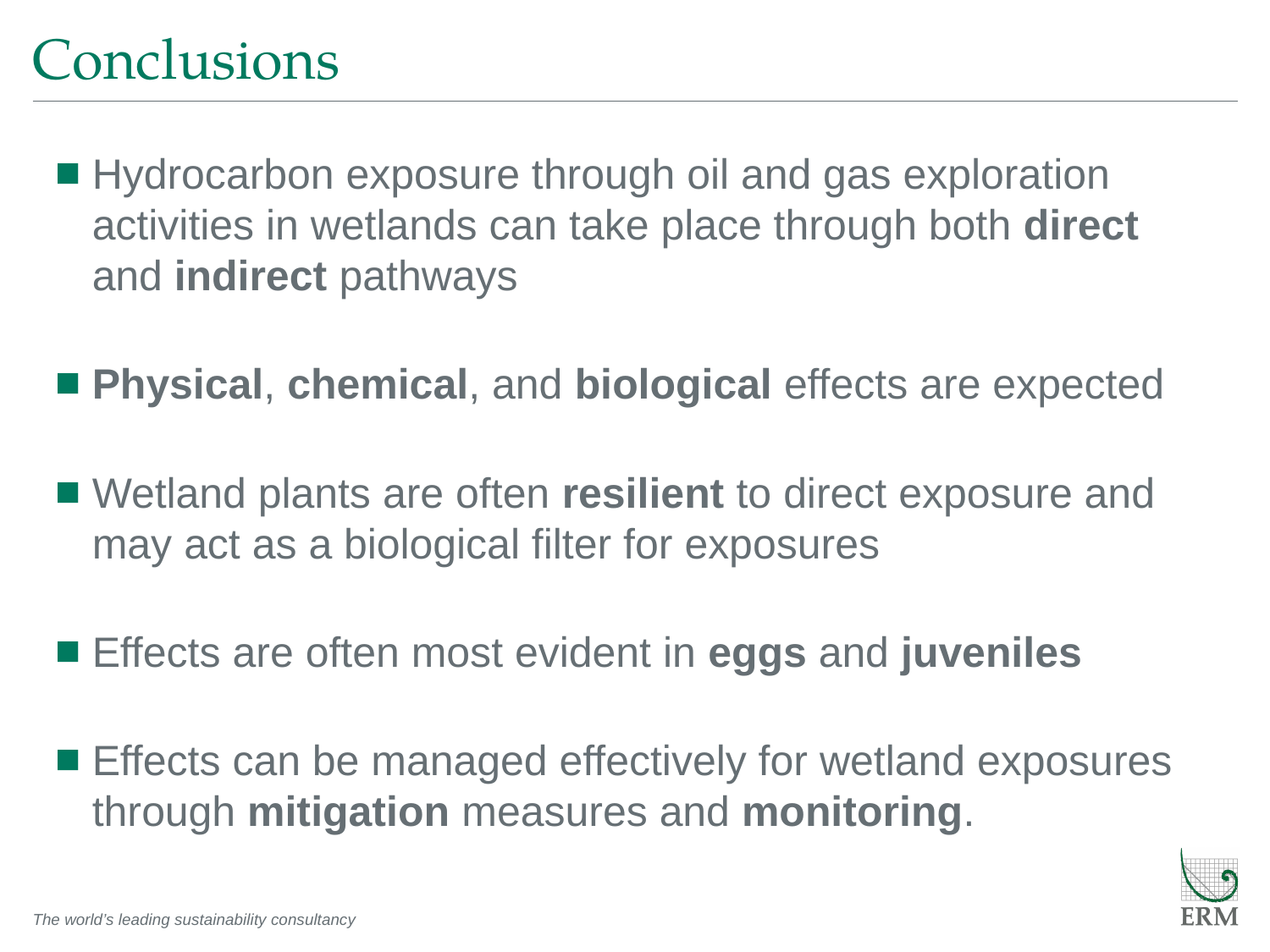

# Conclusions
Hydrocarbon exposure through oil and gas exploration activities in wetlands can take place through both direct and indirect pathways
Physical, chemical, and biological effects are expected
Wetland plants are often resilient to direct exposure and may act as a biological filter for exposures
Effects are often most evident in eggs and juveniles
Effects can be managed effectively for wetland exposures through mitigation measures and monitoring.